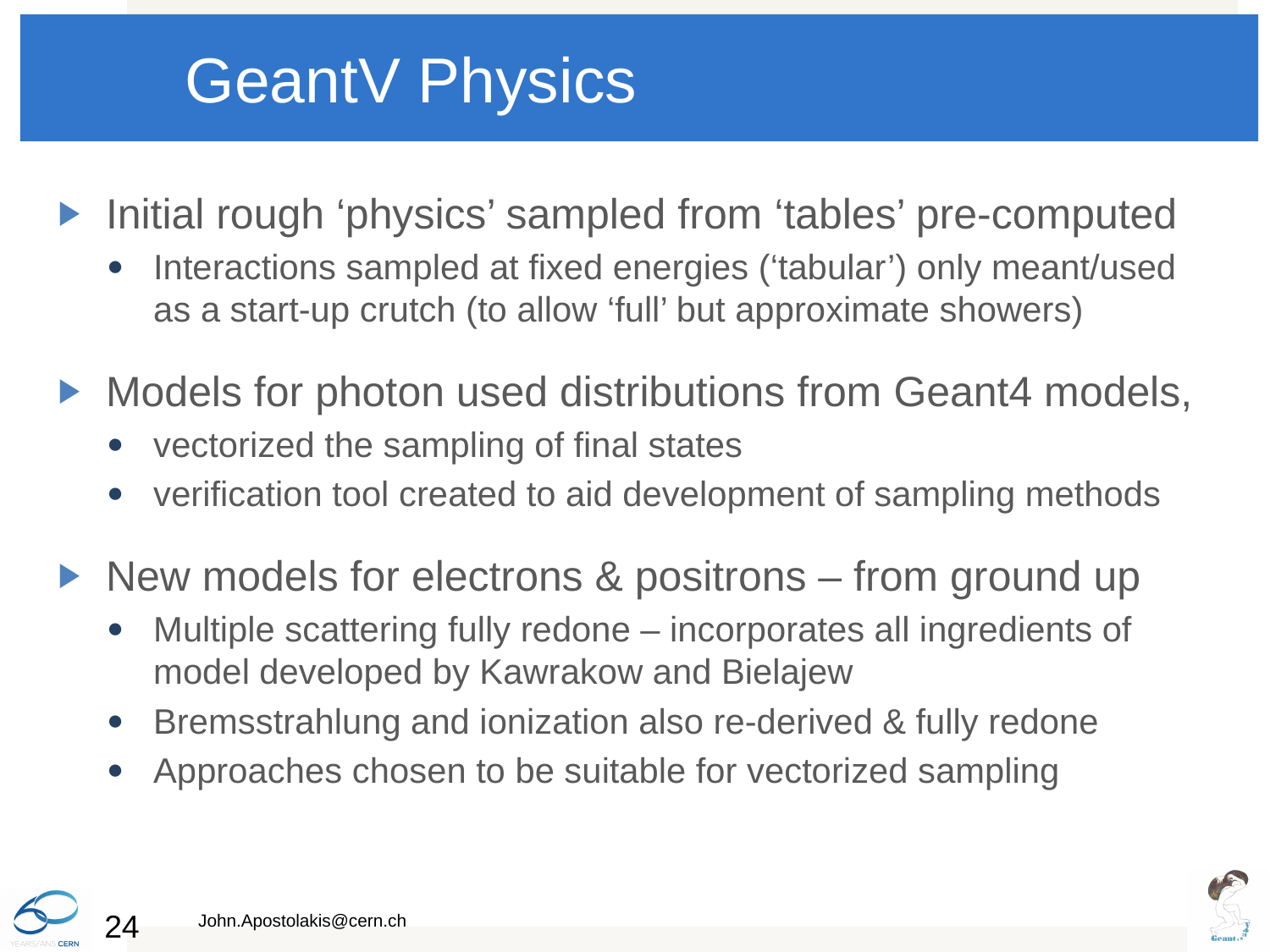

# GeantV Physics
Initial rough ‘physics’ sampled from ‘tables’ pre-computed
Interactions sampled at fixed energies (‘tabular’) only meant/used as a start-up crutch (to allow ‘full’ but approximate showers)
Models for photon used distributions from Geant4 models,
vectorized the sampling of final states
verification tool created to aid development of sampling methods
New models for electrons & positrons – from ground up
Multiple scattering fully redone – incorporates all ingredients of model developed by Kawrakow and Bielajew
Bremsstrahlung and ionization also re-derived & fully redone
Approaches chosen to be suitable for vectorized sampling
24